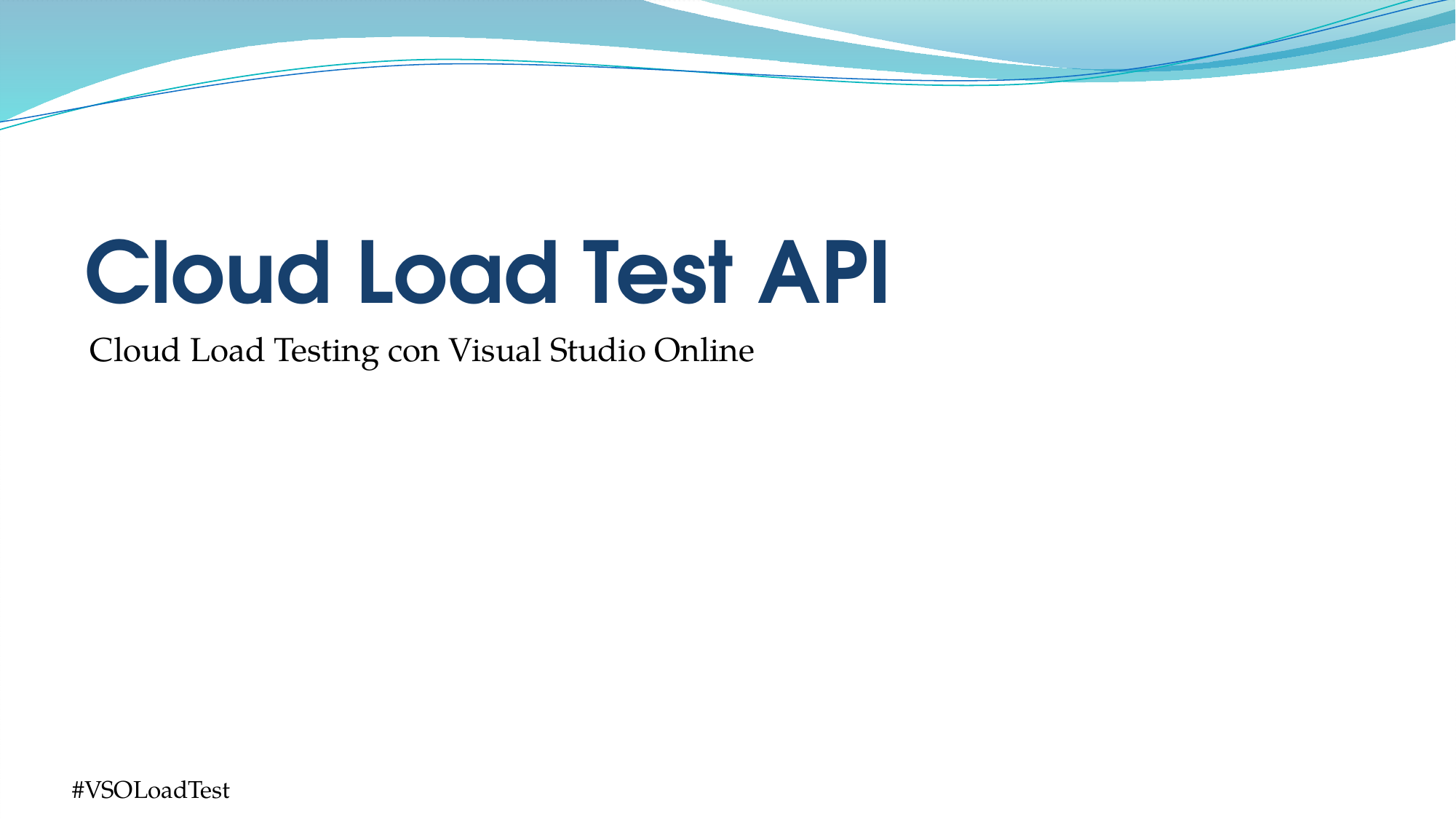

# Cloud Load Test API
Cloud Load Testing con Visual Studio Online
#VSOLoadTest